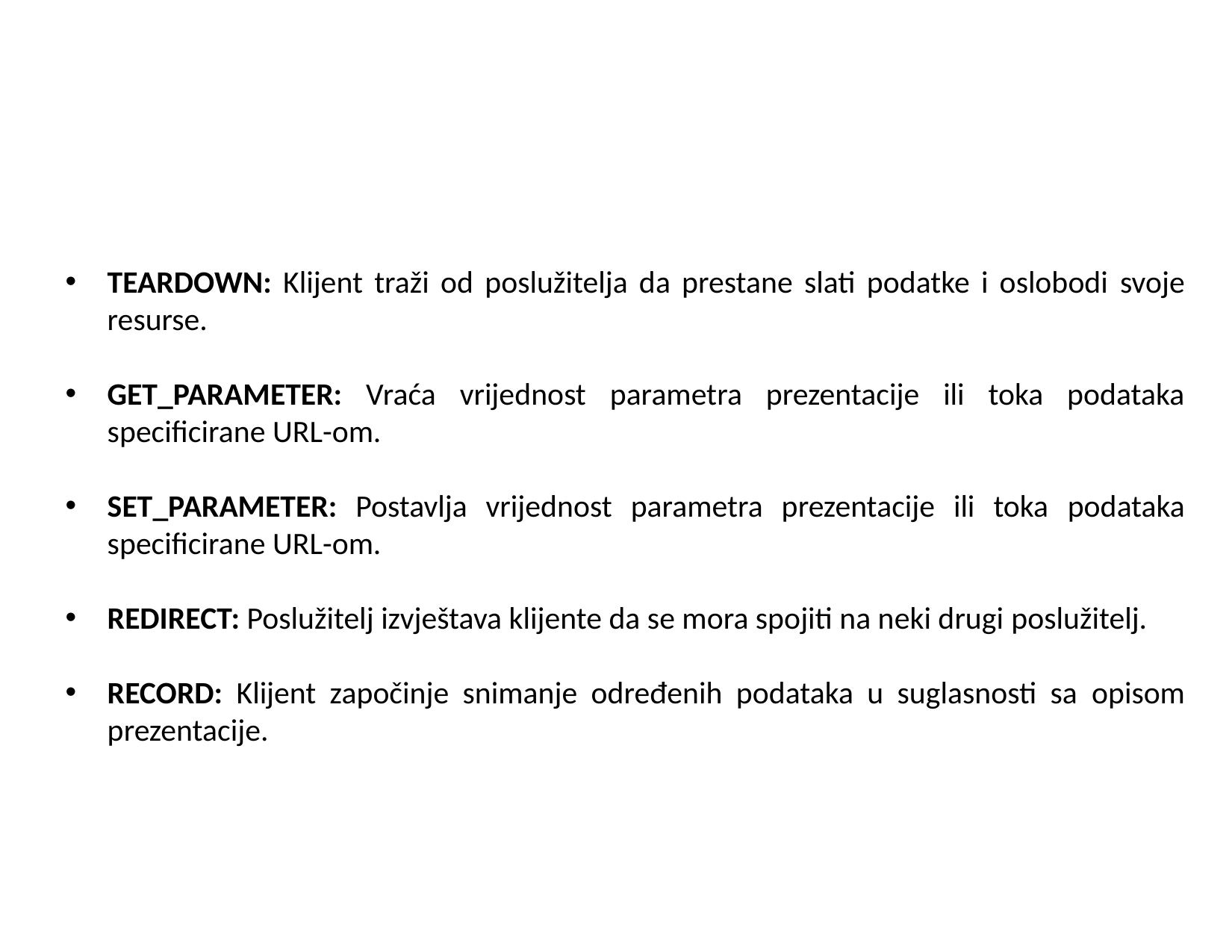

TEARDOWN: Klijent traži od poslužitelja da prestane slati podatke i oslobodi svoje resurse.

GET_PARAMETER: Vraća vrijednost parametra prezentacije ili toka podataka specificirane URL-om.

SET_PARAMETER: Postavlja vrijednost parametra prezentacije ili toka podataka specificirane URL-om.

REDIRECT: Poslužitelj izvještava klijente da se mora spojiti na neki drugi poslužitelj.

RECORD: Klijent započinje snimanje određenih podataka u suglasnosti sa opisom prezentacije.